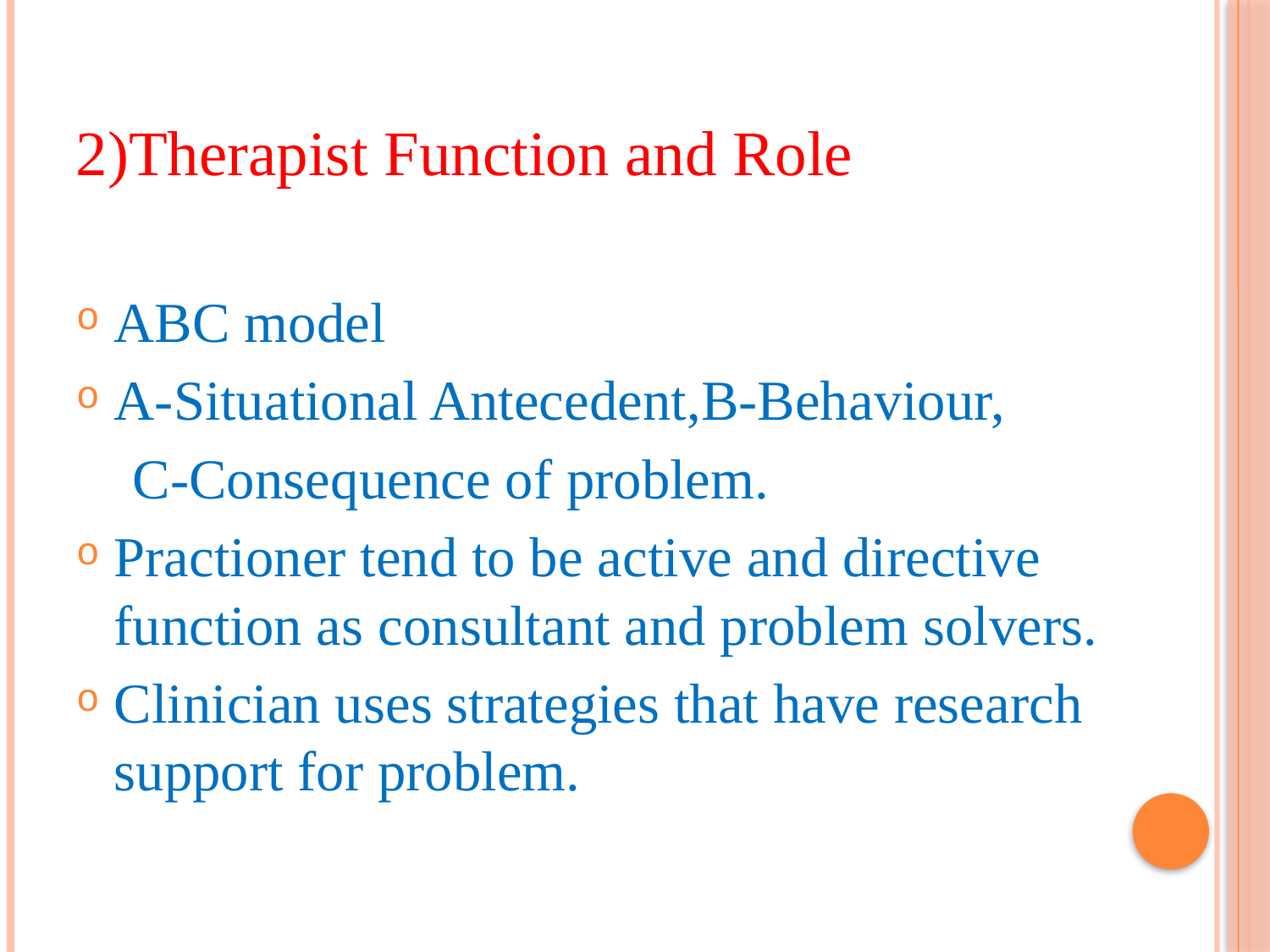

2)Therapist Function and Role

ABC model
A-Situational Antecedent,B-Behaviour,
    C-Consequence of problem.
Practioner tend to be active and directive function as consultant and problem solvers.
Clinician uses strategies that have research support for problem.